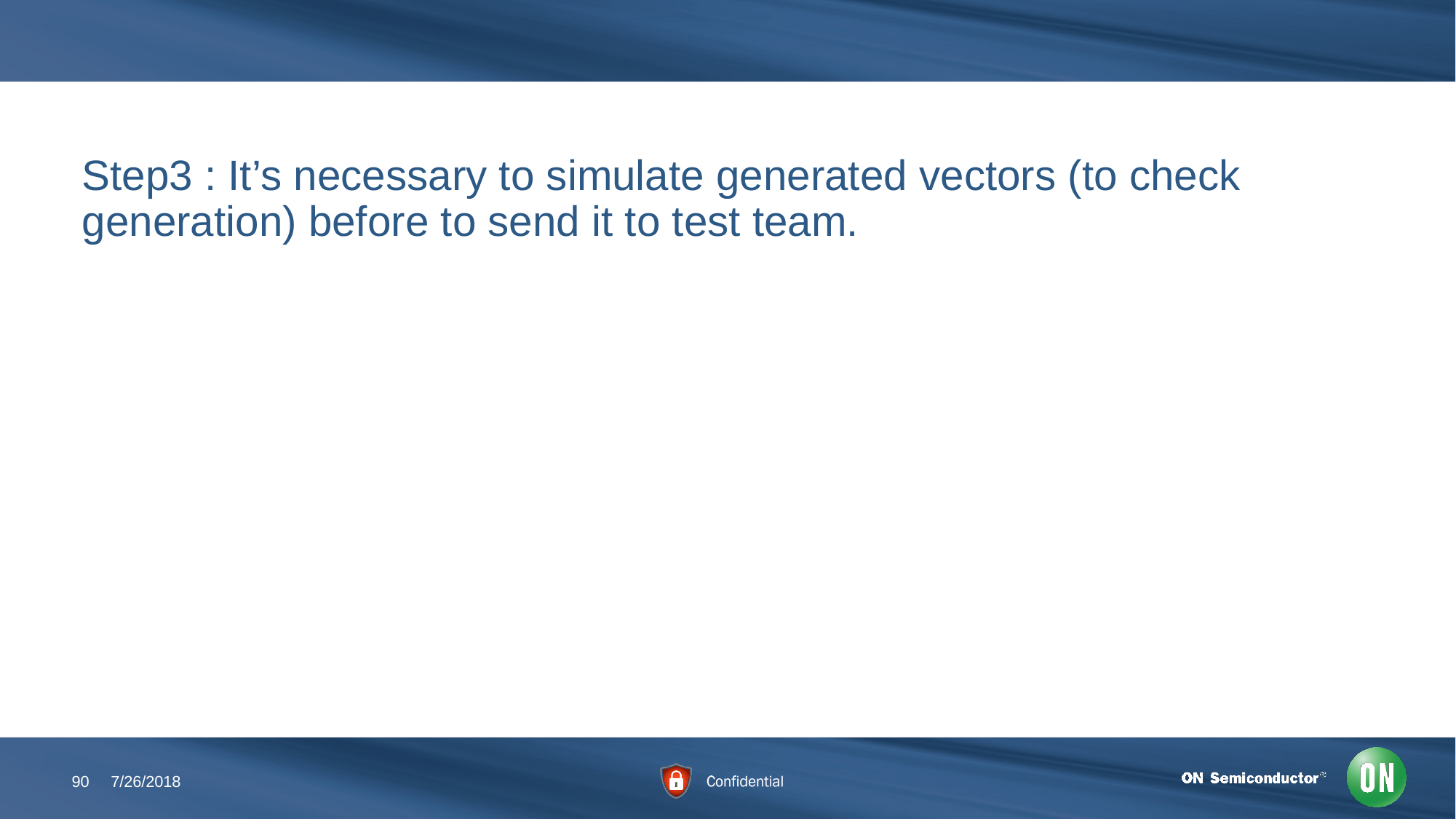

#
Step3 : It’s necessary to simulate generated vectors (to check generation) before to send it to test team.
90
7/26/2018